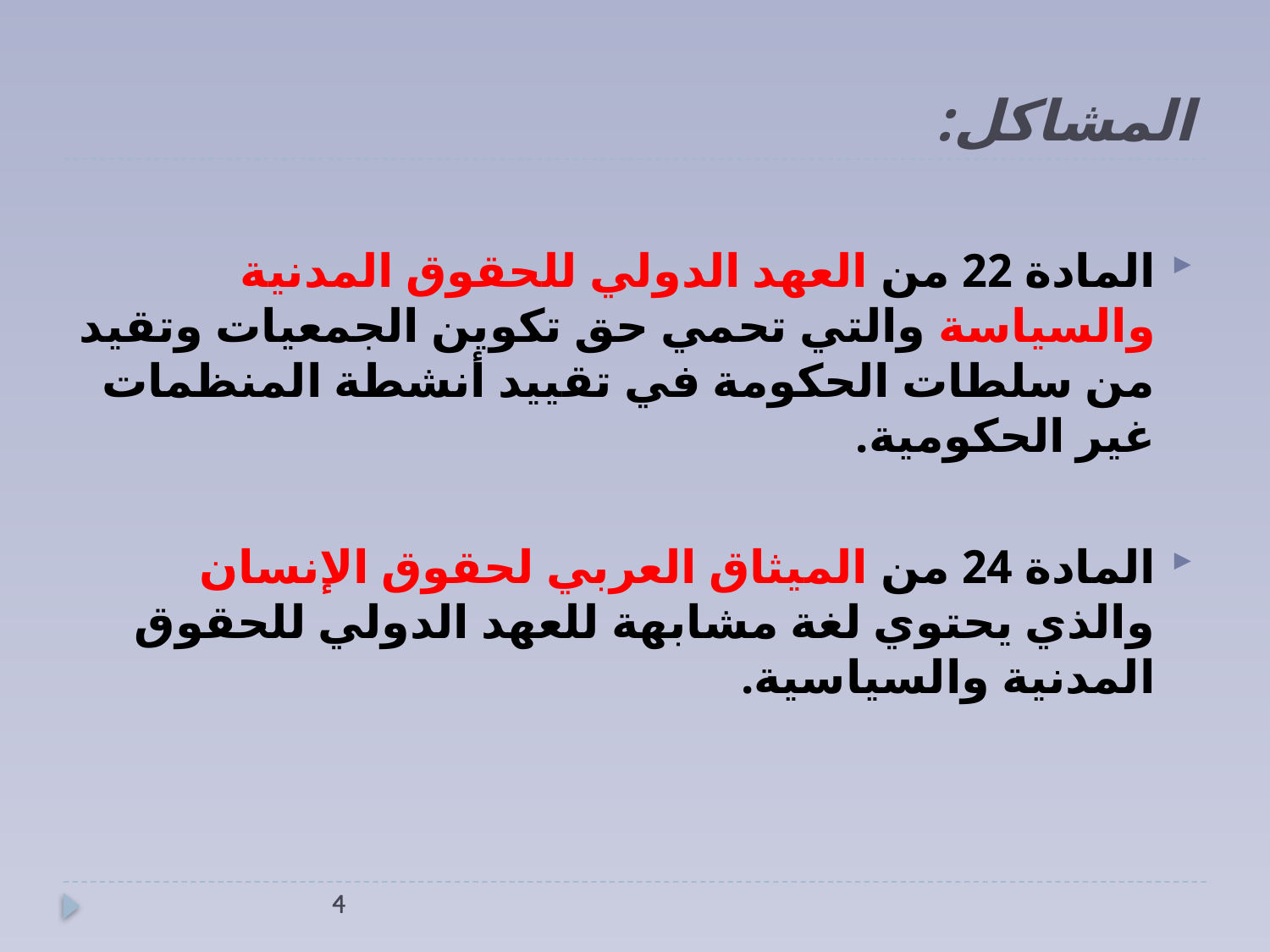

# المشاكل:

المادة 22 من العهد الدولي للحقوق المدنية والسياسة والتي تحمي حق تكوين الجمعيات وتقيد من سلطات الحكومة في تقييد أنشطة المنظمات غير الحكومية.

المادة 24 من الميثاق العربي لحقوق الإنسان والذي يحتوي لغة مشابهة للعهد الدولي للحقوق المدنية والسياسية.

4